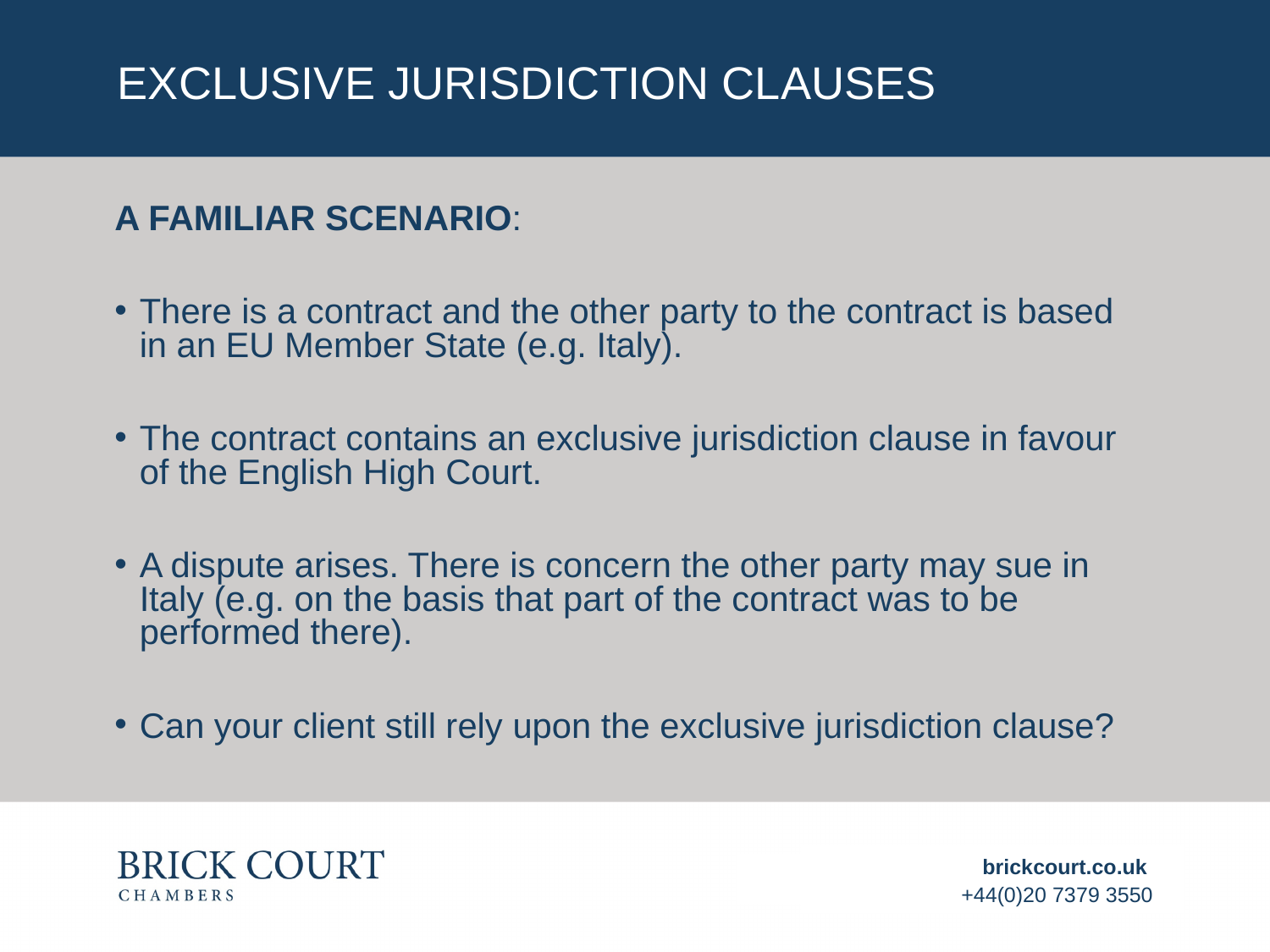

# Exclusive jurisdiction clauses
A FAMILIAR SCENARIO:

There is a contract and the other party to the contract is based in an EU Member State (e.g. Italy).

The contract contains an exclusive jurisdiction clause in favour of the English High Court.

A dispute arises. There is concern the other party may sue in Italy (e.g. on the basis that part of the contract was to be performed there).

Can your client still rely upon the exclusive jurisdiction clause?

brickcourt.co.uk
+44(0)20 7379 3550